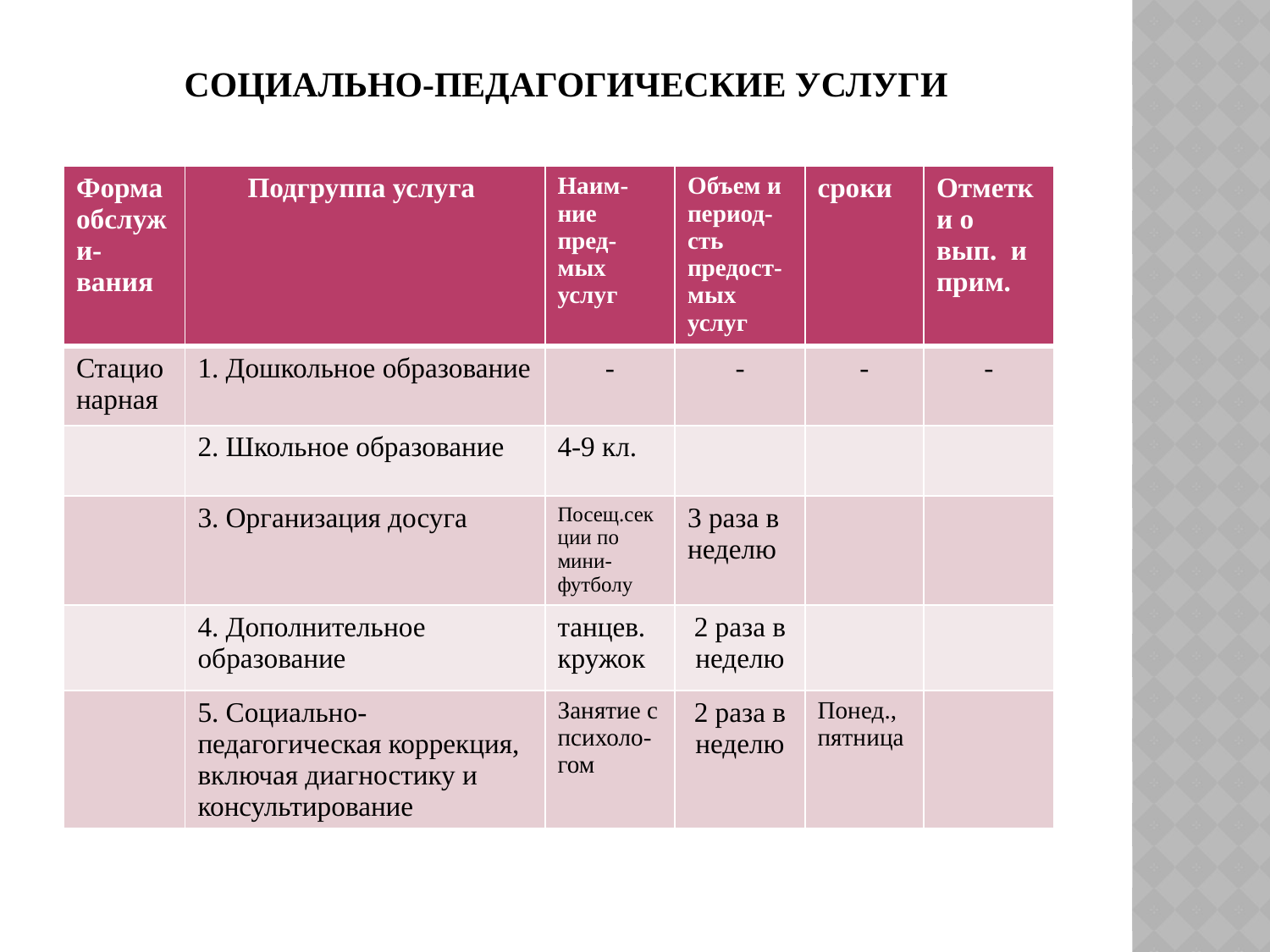

# Социально-педагогические услуги
| Форма обслужи-вания | Подгруппа услуга | Наим-ние пред-мых услуг | Объем и период-сть предост-мых услуг | сроки | Отметки о вып. и прим. |
| --- | --- | --- | --- | --- | --- |
| Стационарная | 1. Дошкольное образование | - | - | - | - |
|  | 2. Школьное образование | 4-9 кл. |  |  |  |
|  | 3. Организация досуга | Посещ.секции по мини-футболу | 3 раза в неделю |  |  |
|  | 4. Дополнительное образование | танцев. кружок | 2 раза в неделю |  |  |
|  | 5. Социально-педагогическая коррекция, включая диагностику и консультирование | Занятие с психоло-гом | 2 раза в неделю | Понед., пятница |  |